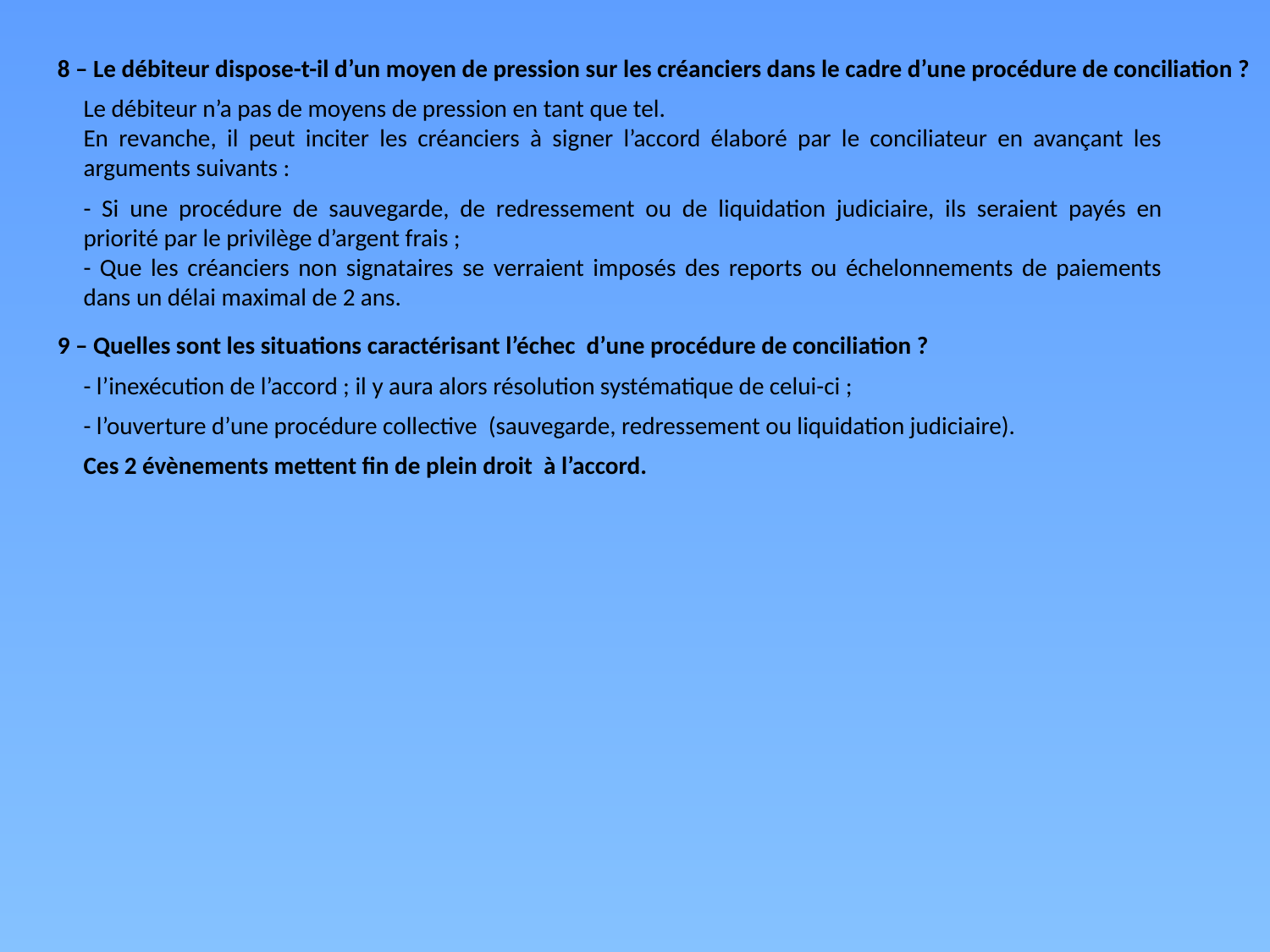

8 – Le débiteur dispose-t-il d’un moyen de pression sur les créanciers dans le cadre d’une procédure de conciliation ?
Le débiteur n’a pas de moyens de pression en tant que tel.
En revanche, il peut inciter les créanciers à signer l’accord élaboré par le conciliateur en avançant les arguments suivants :
- Si une procédure de sauvegarde, de redressement ou de liquidation judiciaire, ils seraient payés en priorité par le privilège d’argent frais ;
- Que les créanciers non signataires se verraient imposés des reports ou échelonnements de paiements dans un délai maximal de 2 ans.
9 – Quelles sont les situations caractérisant l’échec  d’une procédure de conciliation ?
- l’inexécution de l’accord ; il y aura alors résolution systématique de celui-ci ;
- l’ouverture d’une procédure collective  (sauvegarde, redressement ou liquidation judiciaire).
Ces 2 évènements mettent fin de plein droit  à l’accord.